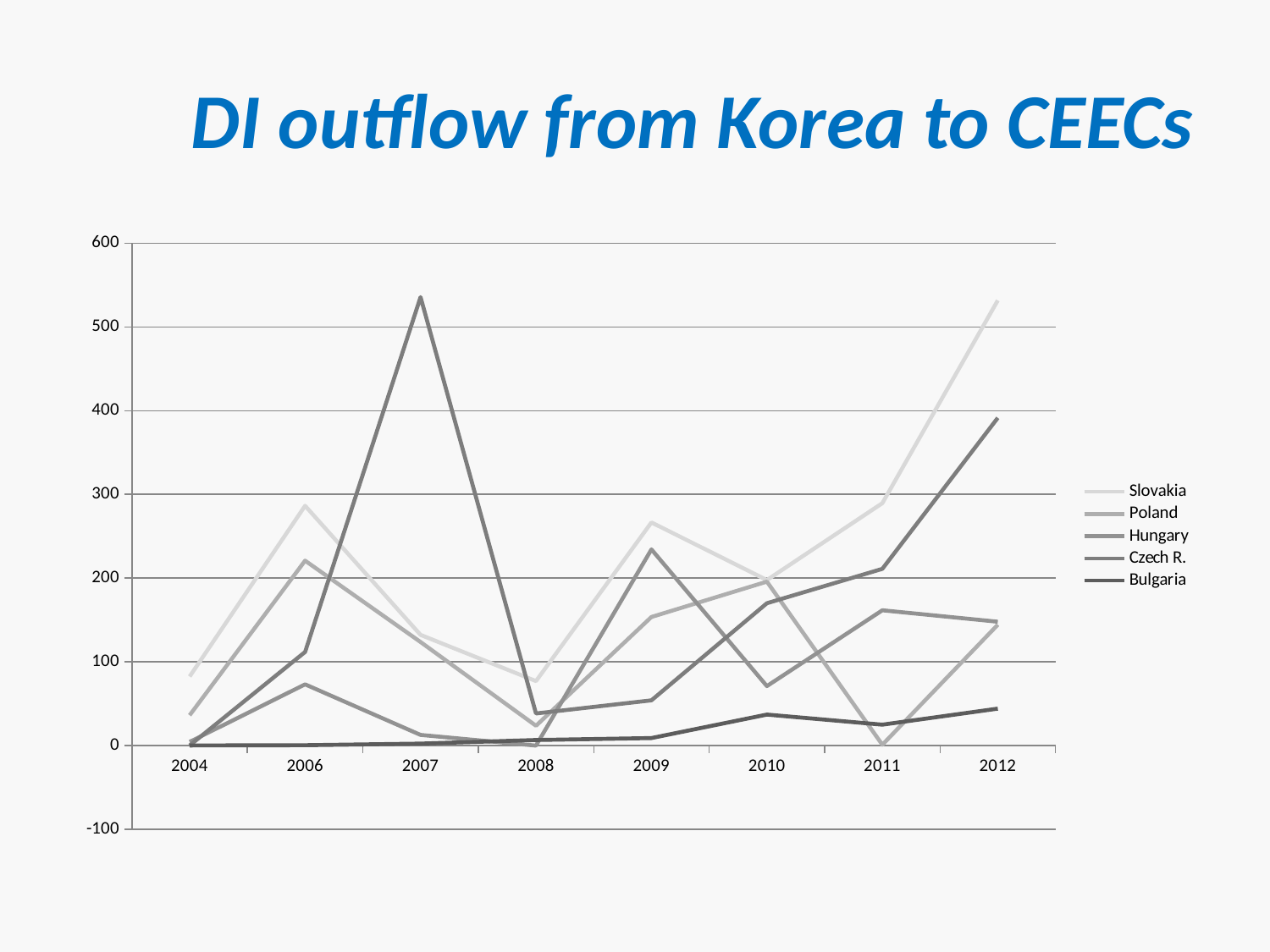

# DI outflow from Korea to CEECs

### Chart

| Category | Slovakia  | Poland | Hungary | Czech R. | Bulgaria |
|---|---|---|---|---|---|
| 2004 | 82.4 | 36.1 | 4.2 | 0.0 | 0.0 |
| 2006 | 286.39999999999975 | 220.8 | 73.0 | 111.7 | 0.3000000000000002 |
| 2007 | 132.1 | 123.6 | 12.6 | 535.7 | 2.2 |
| 2008 | 76.9 | 23.5 | -0.2 | 38.2 | 6.5 |
| 2009 | 266.5 | 153.5 | 234.2 | 53.9 | 8.8 |
| 2010 | 197.6 | 195.7 | 70.9 | 169.9 | 36.9 |
| 2011 | 289.5 | 0.8 | 161.5 | 211.0 | 24.8 |
| 2012 | 531.8 | 144.2 | 147.8 | 391.5 | 44.0 |